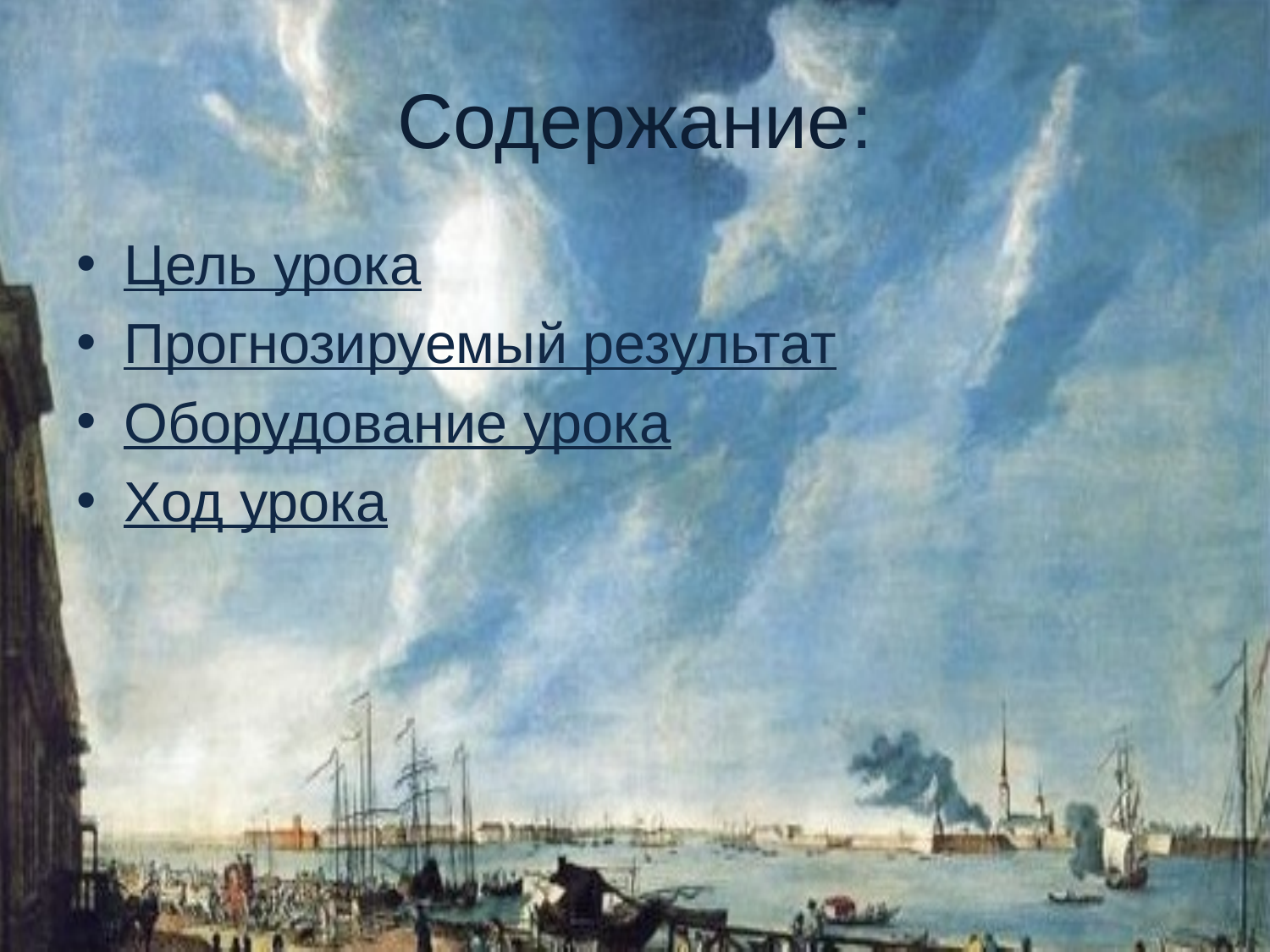

# Содержание:
Цель урока
Прогнозируемый результат
Оборудование урока
Ход урока